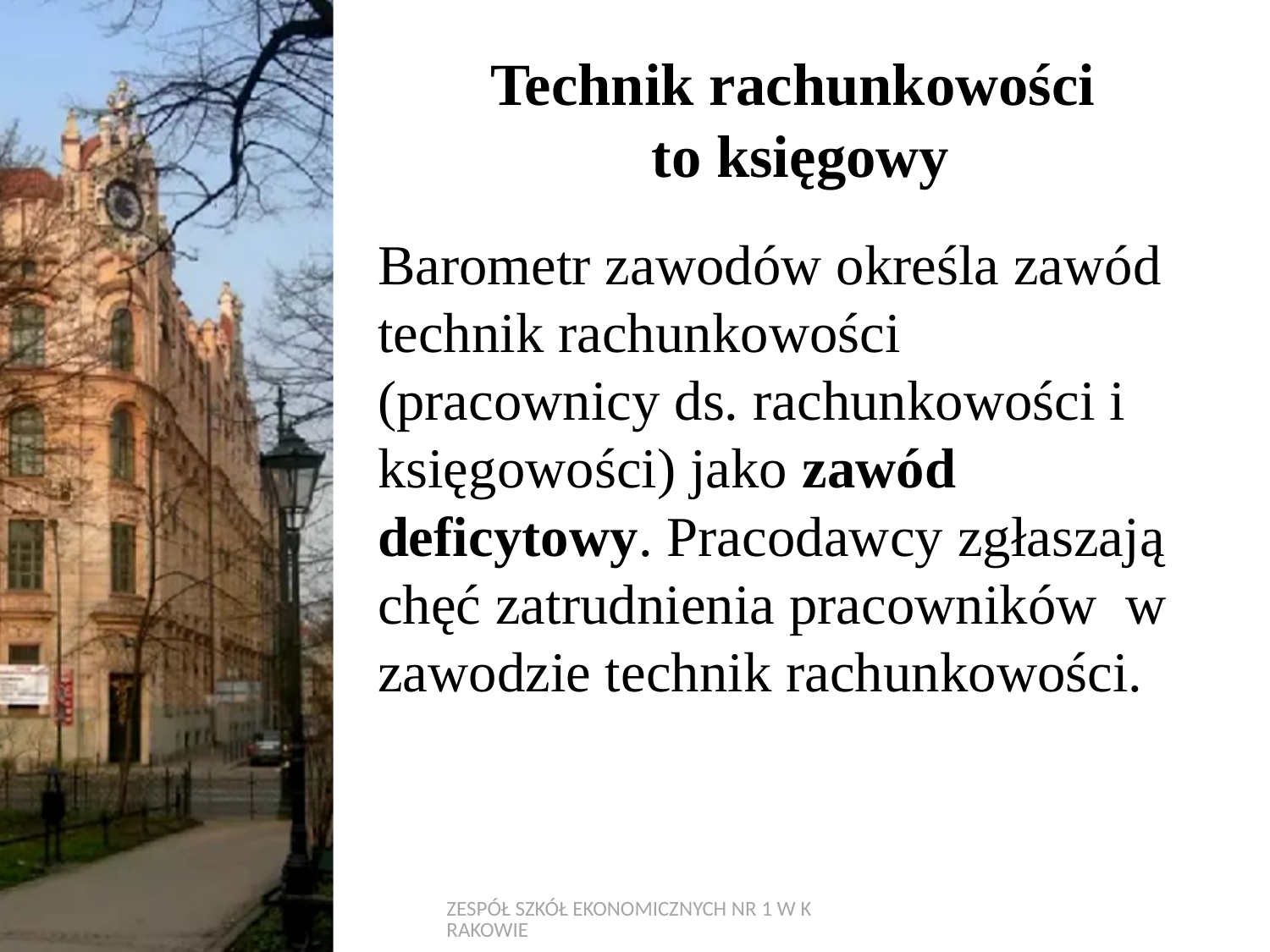

# Technik rachunkowości to księgowy
Barometr zawodów określa zawód technik rachunkowości (pracownicy ds. rachunkowości i księgowości) jako zawód deficytowy. Pracodawcy zgłaszają chęć zatrudnienia pracowników  w zawodzie technik rachunkowości.
ZESPÓŁ SZKÓŁ EKONOMICZNYCH NR 1 W KRAKOWIE